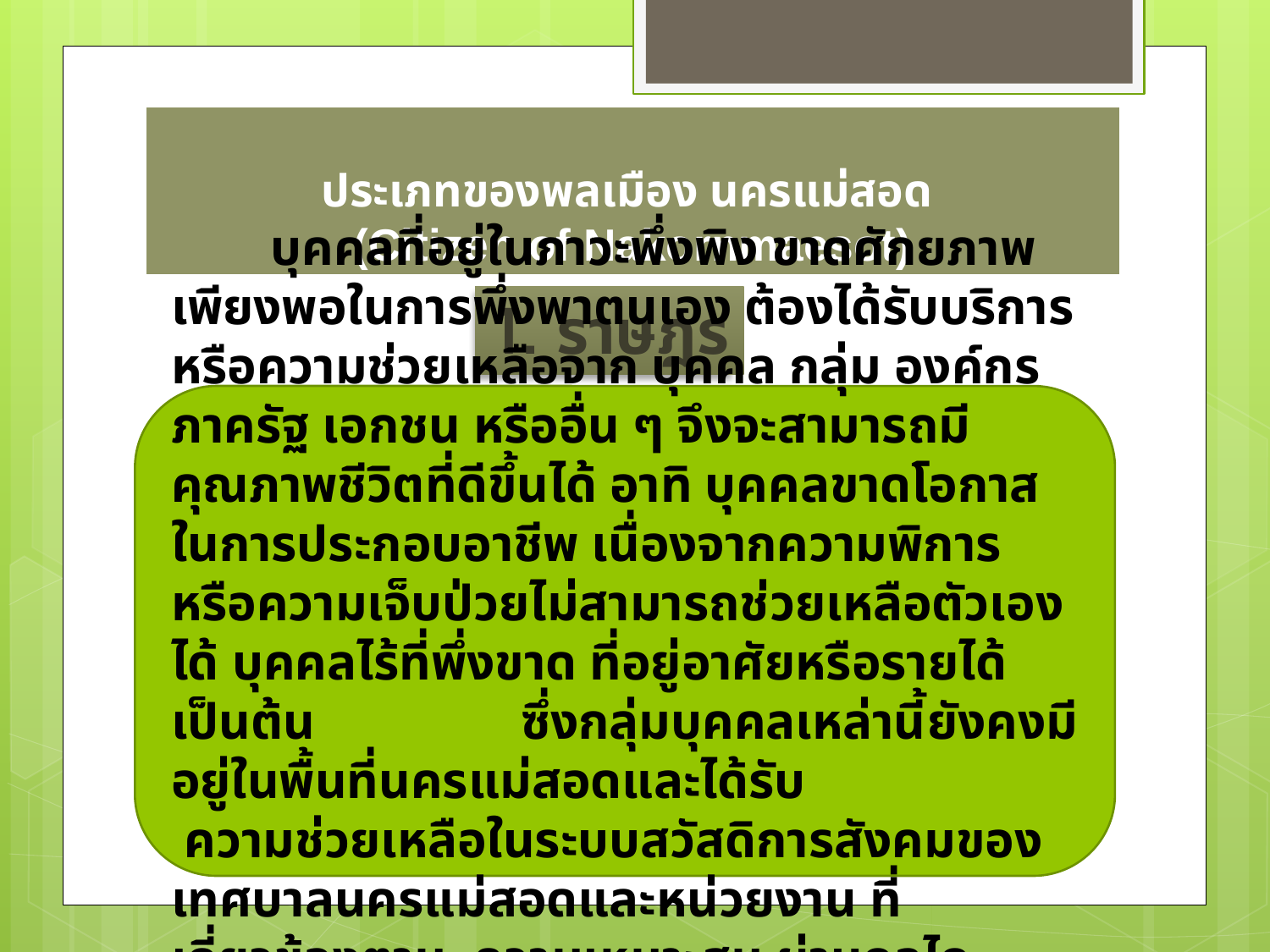

# ประเภทของพลเมือง นครแม่สอด (Citizen of Nakornmaesot)
1. ราษฎร
         บุคคลที่อยู่ในภาวะพึ่งพิง ขาดศักยภาพเพียงพอในการพึ่งพาตนเอง ต้องได้รับบริการหรือความช่วยเหลือจาก บุคคล กลุ่ม องค์กรภาครัฐ เอกชน หรืออื่น ๆ จึงจะสามารถมีคุณภาพชีวิตที่ดีขึ้นได้ อาทิ บุคคลขาดโอกาสในการประกอบอาชีพ เนื่องจากความพิการหรือความเจ็บป่วยไม่สามารถช่วยเหลือตัวเองได้ บุคคลไร้ที่พึ่งขาด ที่อยู่อาศัยหรือรายได้ เป็นต้น                ซึ่งกลุ่มบุคคลเหล่านี้ยังคงมีอยู่ในพื้นที่นครแม่สอดและได้รับ                       ความช่วยเหลือในระบบสวัสดิการสังคมของเทศบาลนครแม่สอดและหน่วยงาน ที่เกี่ยวข้องตาม  ความเหมาะสม ผ่านกลไกลการคุ้มทางสังคม